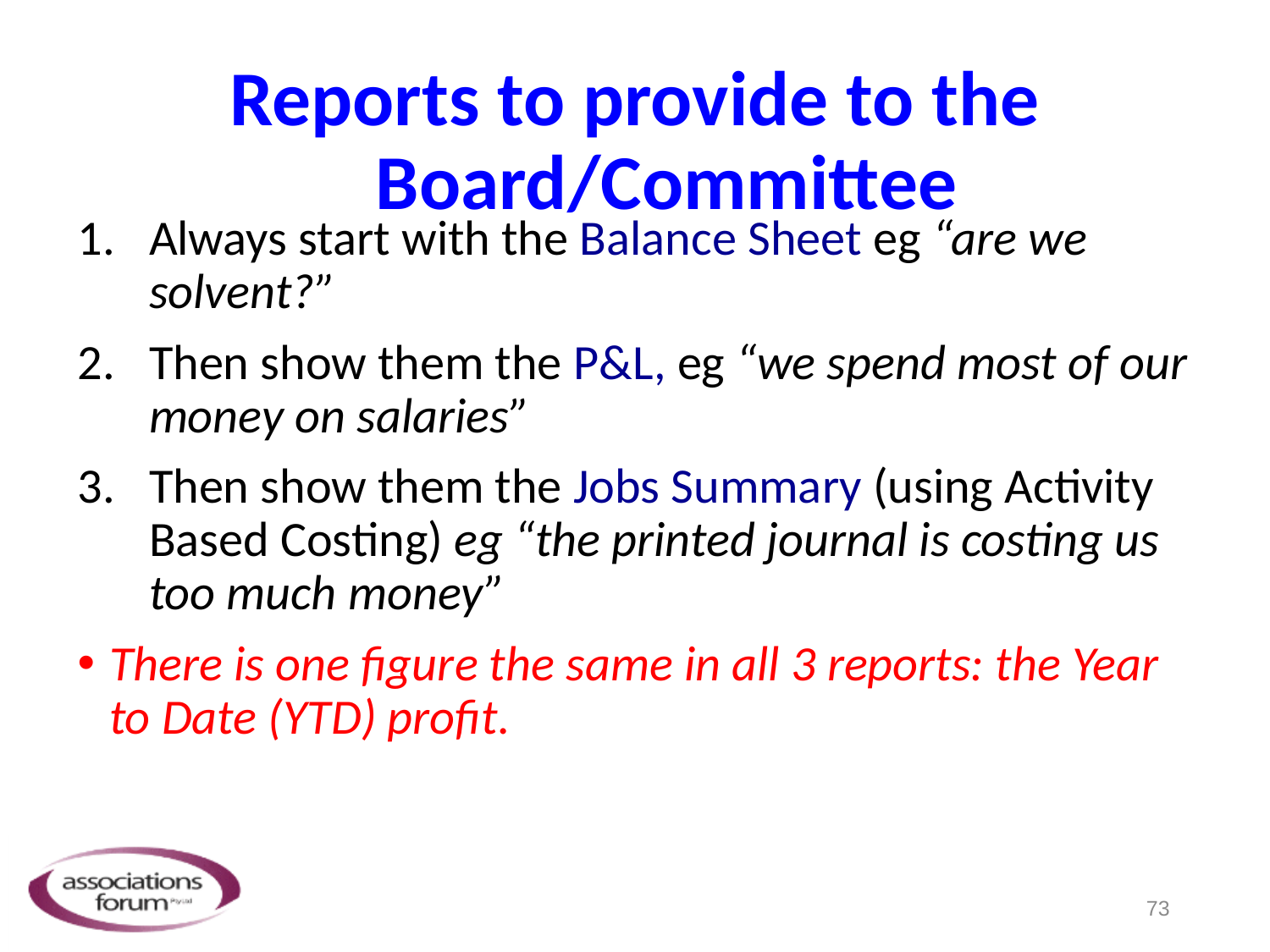

# Reports to provide to the Board/Committee
Always start with the Balance Sheet eg “are we solvent?”
Then show them the P&L, eg “we spend most of our money on salaries”
Then show them the Jobs Summary (using Activity Based Costing) eg “the printed journal is costing us too much money”
There is one figure the same in all 3 reports: the Year to Date (YTD) profit.
73